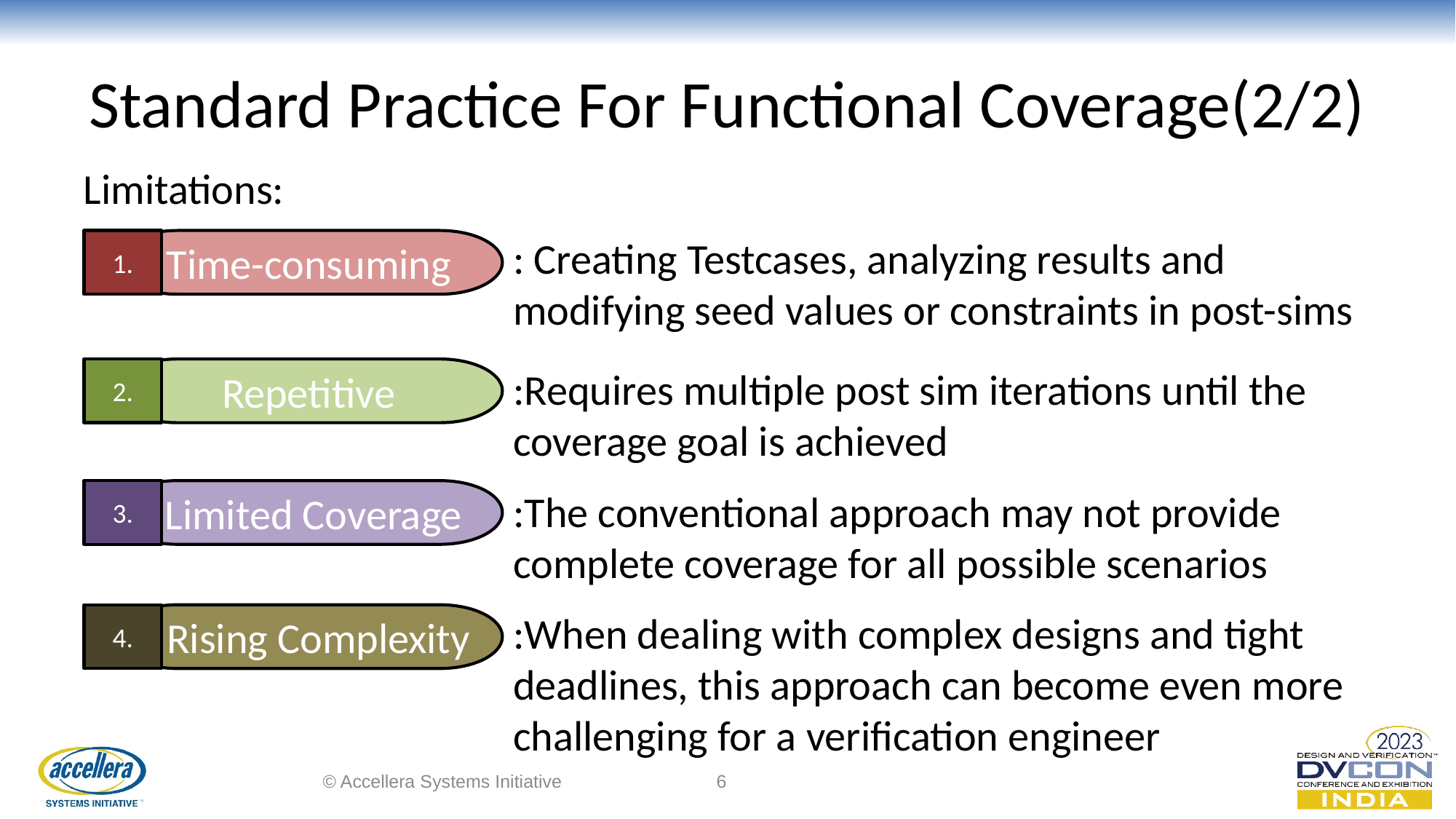

# Standard Practice For Functional Coverage(2/2)
Limitations:

: Creating Testcases, analyzing results and   modifying seed values or constraints in post-sims
1.
Time-consuming
:Requires multiple post sim iterations until the coverage goal is achieved
2.
Repetitive
:The conventional approach may not provide complete coverage for all possible scenarios
3.
 Limited Coverage
:When dealing with complex designs and tight deadlines, this approach can become even more challenging for a verification engineer
4.
  Rising Complexity
© Accellera Systems Initiative
6